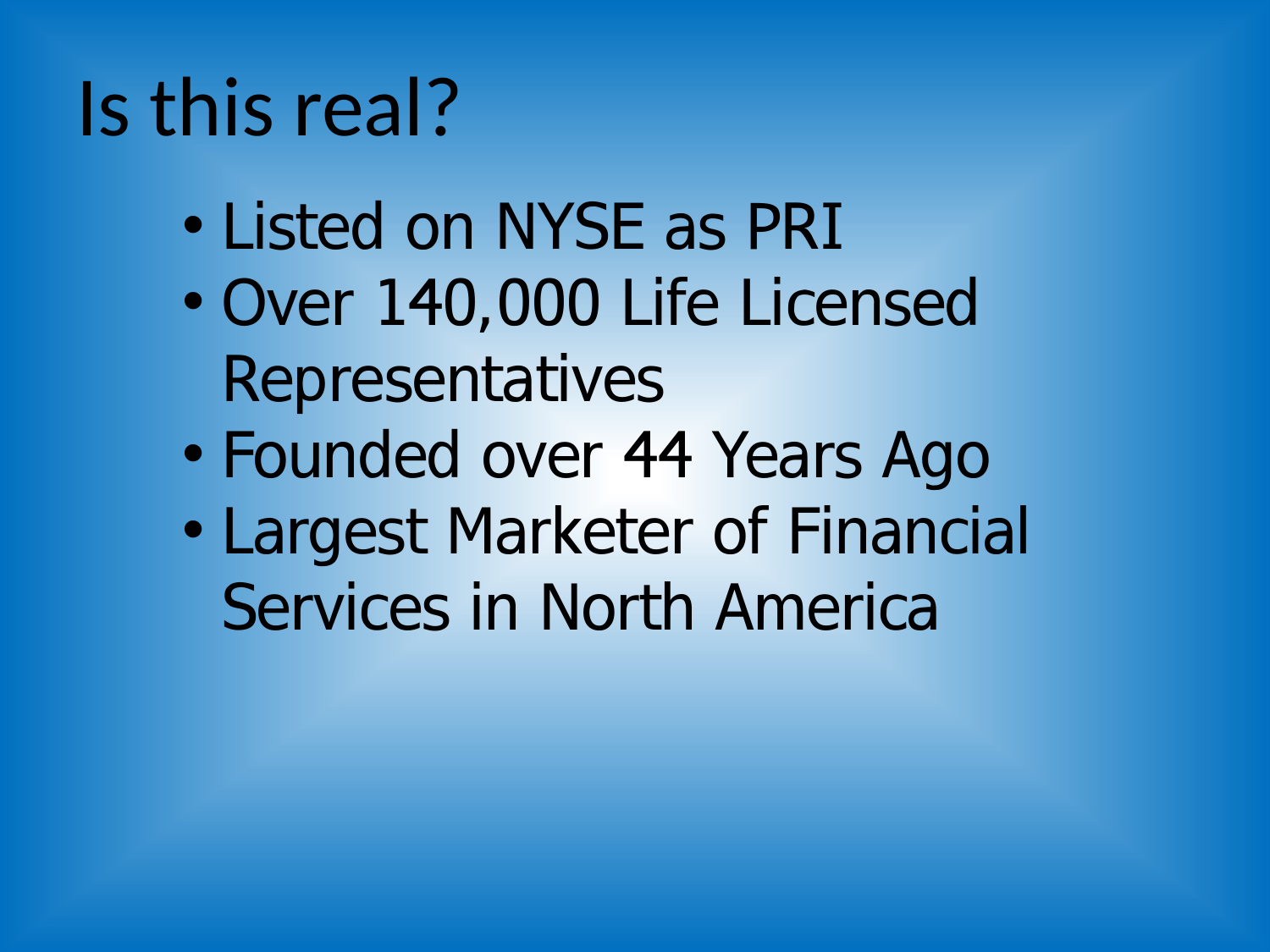

# Is this real?
Listed on NYSE as PRI
Over 140,000 Life Licensed Representatives
Founded over 44 Years Ago
Largest Marketer of Financial Services in North America